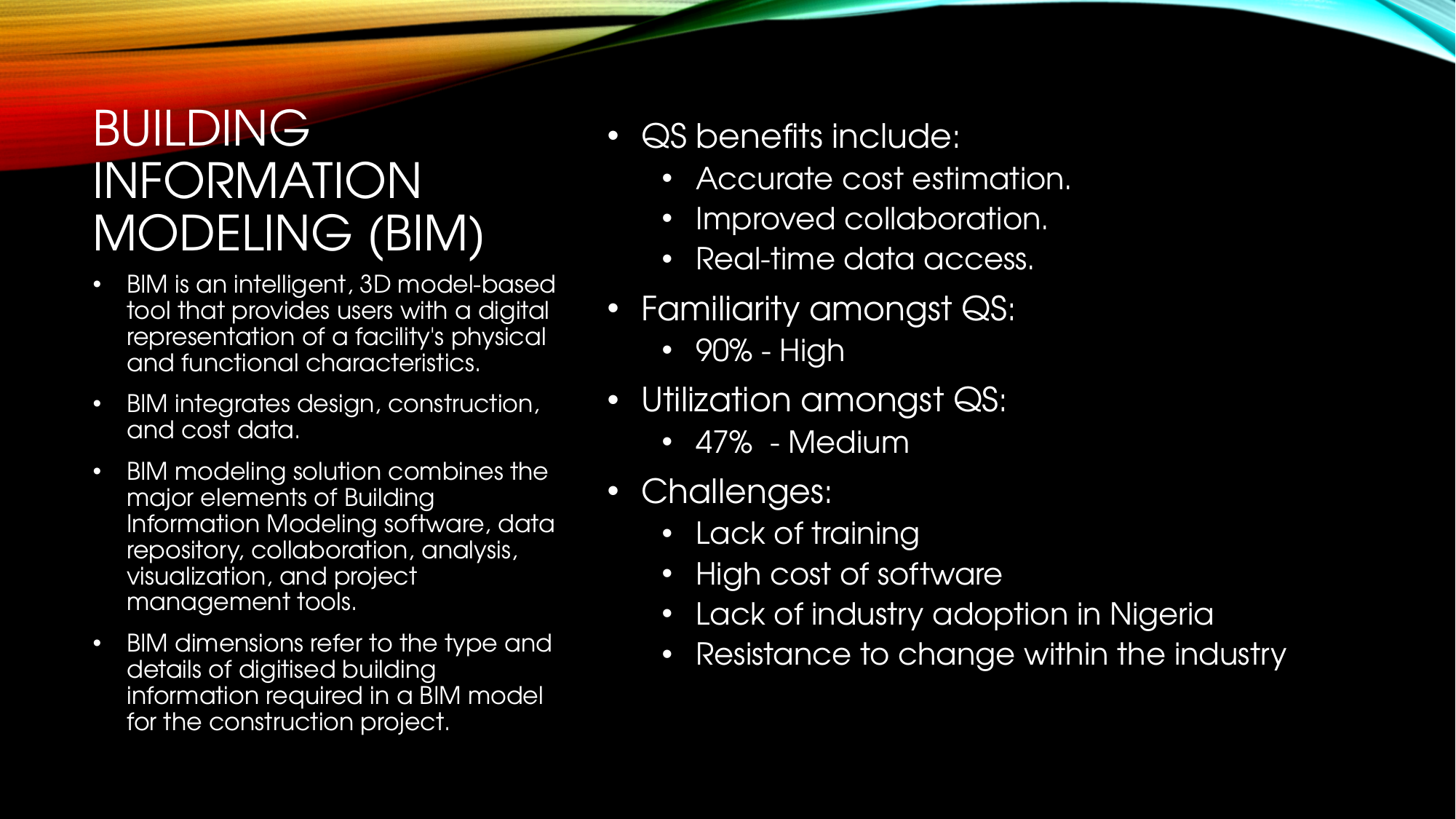

QS benefits include:
Accurate cost estimation.
Improved collaboration.
Real-time data access.
Familiarity amongst QS:
90% - High
Utilization amongst QS:
47%  - Medium
Challenges:
Lack of training
High cost of software
Lack of industry adoption in Nigeria
Resistance to change within the industry

# Building Information Modeling (BIM)
BIM is an intelligent, 3D model-based tool that provides users with a digital representation of a facility's physical and functional characteristics.
BIM integrates design, construction, and cost data.
BIM modeling solution combines the major elements of Building Information Modeling software, data repository, collaboration, analysis, visualization, and project management tools.
BIM dimensions refer to the type and details of digitised building information required in a BIM model for the construction project.